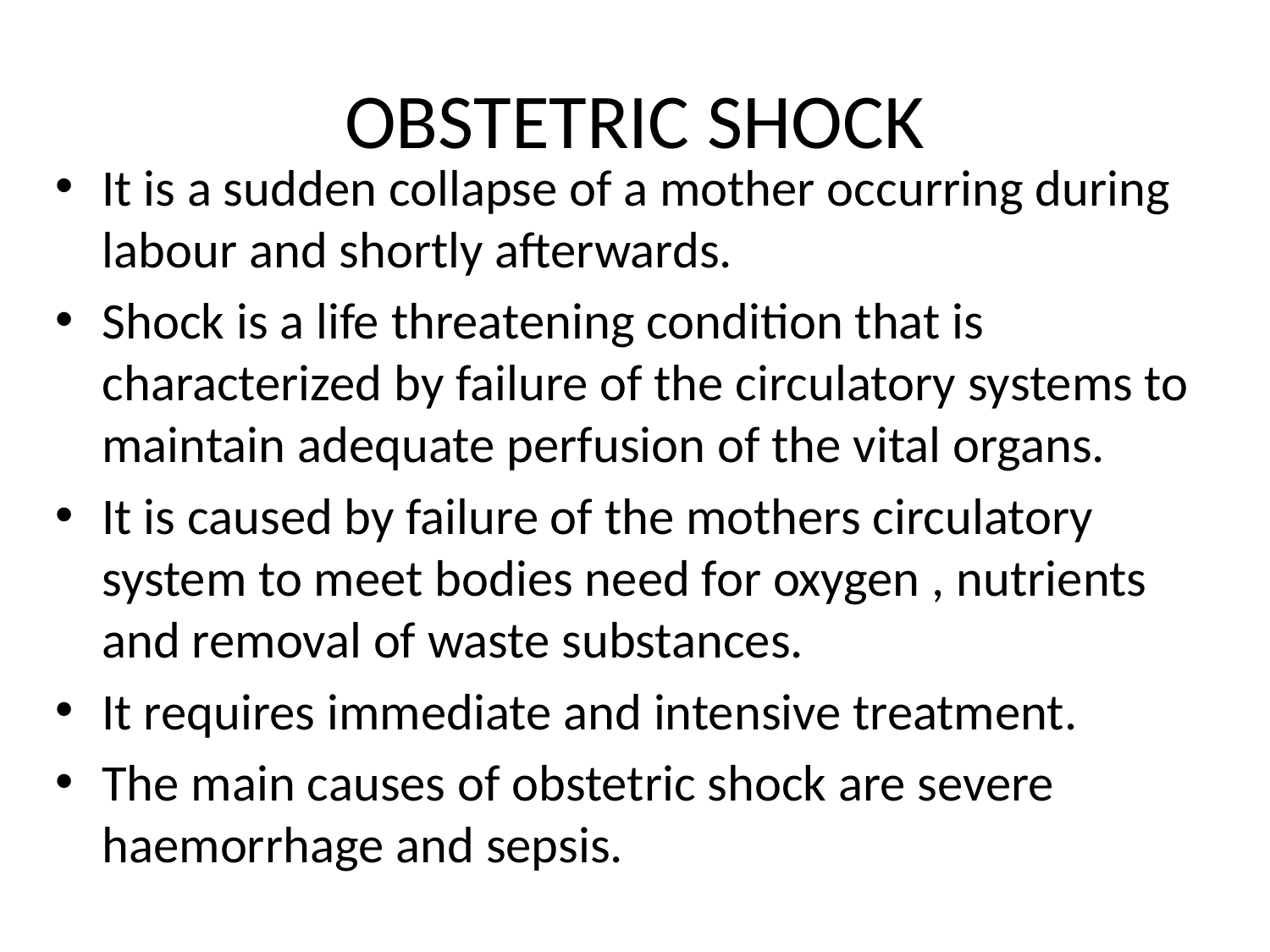

# OBSTETRIC SHOCK
It is a sudden collapse of a mother occurring during labour and shortly afterwards.
Shock is a life threatening condition that is characterized by failure of the circulatory systems to maintain adequate perfusion of the vital organs.
It is caused by failure of the mothers circulatory system to meet bodies need for oxygen , nutrients and removal of waste substances.
It requires immediate and intensive treatment.
The main causes of obstetric shock are severe haemorrhage and sepsis.